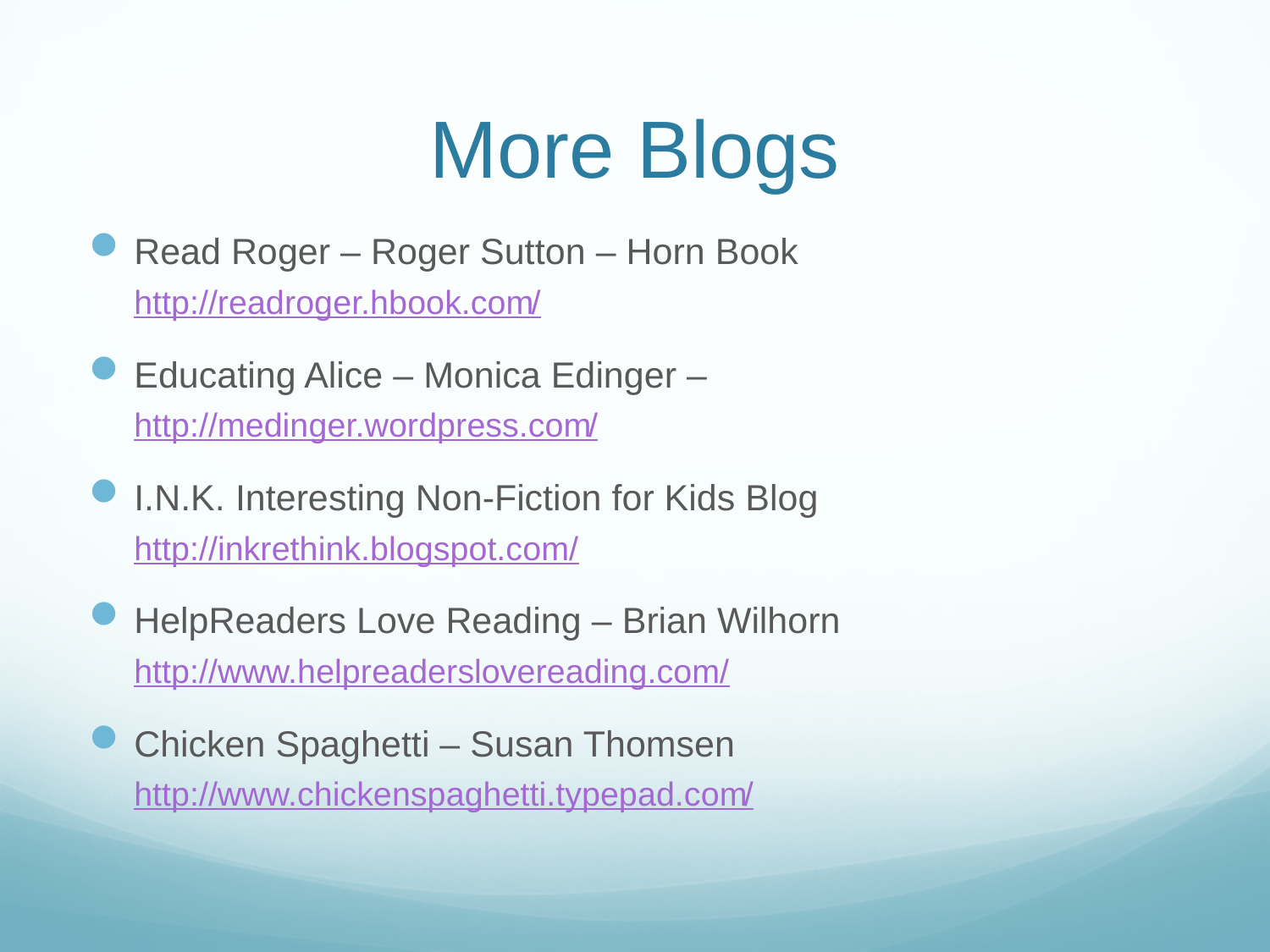

# More Blogs
Read Roger – Roger Sutton – Horn Book
http://readroger.hbook.com/
Educating Alice – Monica Edinger –
http://medinger.wordpress.com/
I.N.K. Interesting Non-Fiction for Kids Blog
http://inkrethink.blogspot.com/
HelpReaders Love Reading – Brian Wilhorn
http://www.helpreaderslovereading.com/
Chicken Spaghetti – Susan Thomsen
http://www.chickenspaghetti.typepad.com/